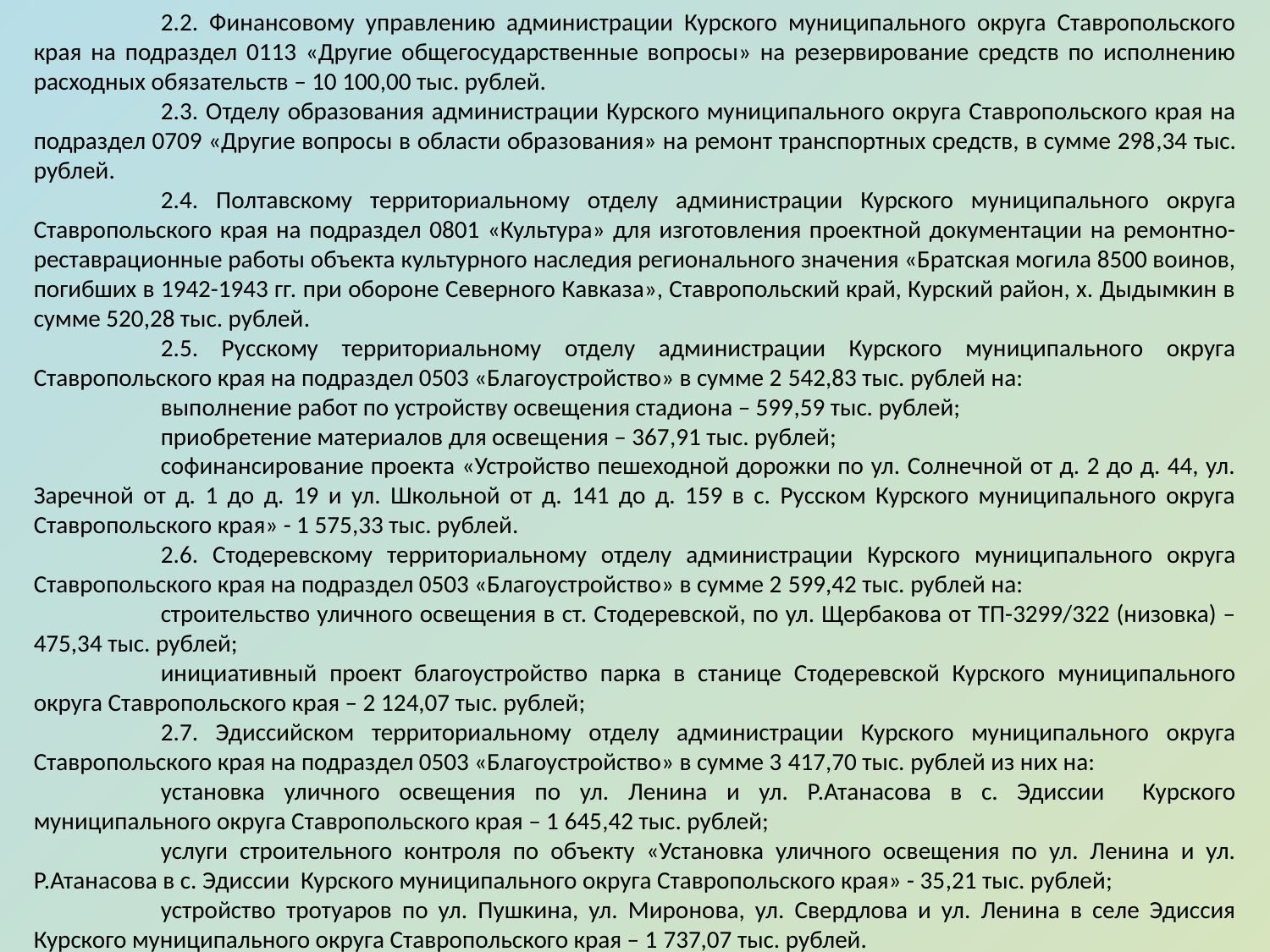

2.2. Финансовому управлению администрации Курского муниципального округа Ставропольского края на подраздел 0113 «Другие общегосударственные вопросы» на резервирование средств по исполнению расходных обязательств – 10 100,00 тыс. рублей.
	2.3. Отделу образования администрации Курского муниципального округа Ставропольского края на подраздел 0709 «Другие вопросы в области образования» на ремонт транспортных средств, в сумме 298,34 тыс. рублей.
	2.4. Полтавскому территориальному отделу администрации Курского муниципального округа Ставропольского края на подраздел 0801 «Культура» для изготовления проектной документации на ремонтно-реставрационные работы объекта культурного наследия регионального значения «Братская могила 8500 воинов, погибших в 1942-1943 гг. при обороне Северного Кавказа», Ставропольский край, Курский район, х. Дыдымкин в сумме 520,28 тыс. рублей.
	2.5. Русскому территориальному отделу администрации Курского муниципального округа Ставропольского края на подраздел 0503 «Благоустройство» в сумме 2 542,83 тыс. рублей на:
	выполнение работ по устройству освещения стадиона – 599,59 тыс. рублей;
	приобретение материалов для освещения – 367,91 тыс. рублей;
	софинансирование проекта «Устройство пешеходной дорожки по ул. Солнечной от д. 2 до д. 44, ул. Заречной от д. 1 до д. 19 и ул. Школьной от д. 141 до д. 159 в с. Русском Курского муниципального округа Ставропольского края» - 1 575,33 тыс. рублей.
	2.6. Стодеревскому территориальному отделу администрации Курского муниципального округа Ставропольского края на подраздел 0503 «Благоустройство» в сумме 2 599,42 тыс. рублей на:
	строительство уличного освещения в ст. Стодеревской, по ул. Щербакова от ТП-3299/322 (низовка) – 475,34 тыс. рублей;
	инициативный проект благоустройство парка в станице Стодеревской Курского муниципального округа Ставропольского края – 2 124,07 тыс. рублей;
	2.7. Эдиссийском территориальному отделу администрации Курского муниципального округа Ставропольского края на подраздел 0503 «Благоустройство» в сумме 3 417,70 тыс. рублей из них на:
	установка уличного освещения по ул. Ленина и ул. Р.Атанасова в с. Эдиссии  Курского муниципального округа Ставропольского края – 1 645,42 тыс. рублей;
	услуги строительного контроля по объекту «Установка уличного освещения по ул. Ленина и ул. Р.Атанасова в с. Эдиссии  Курского муниципального округа Ставропольского края» - 35,21 тыс. рублей;
	устройство тротуаров по ул. Пушкина, ул. Миронова, ул. Свердлова и ул. Ленина в селе Эдиссия Курского муниципального округа Ставропольского края – 1 737,07 тыс. рублей.